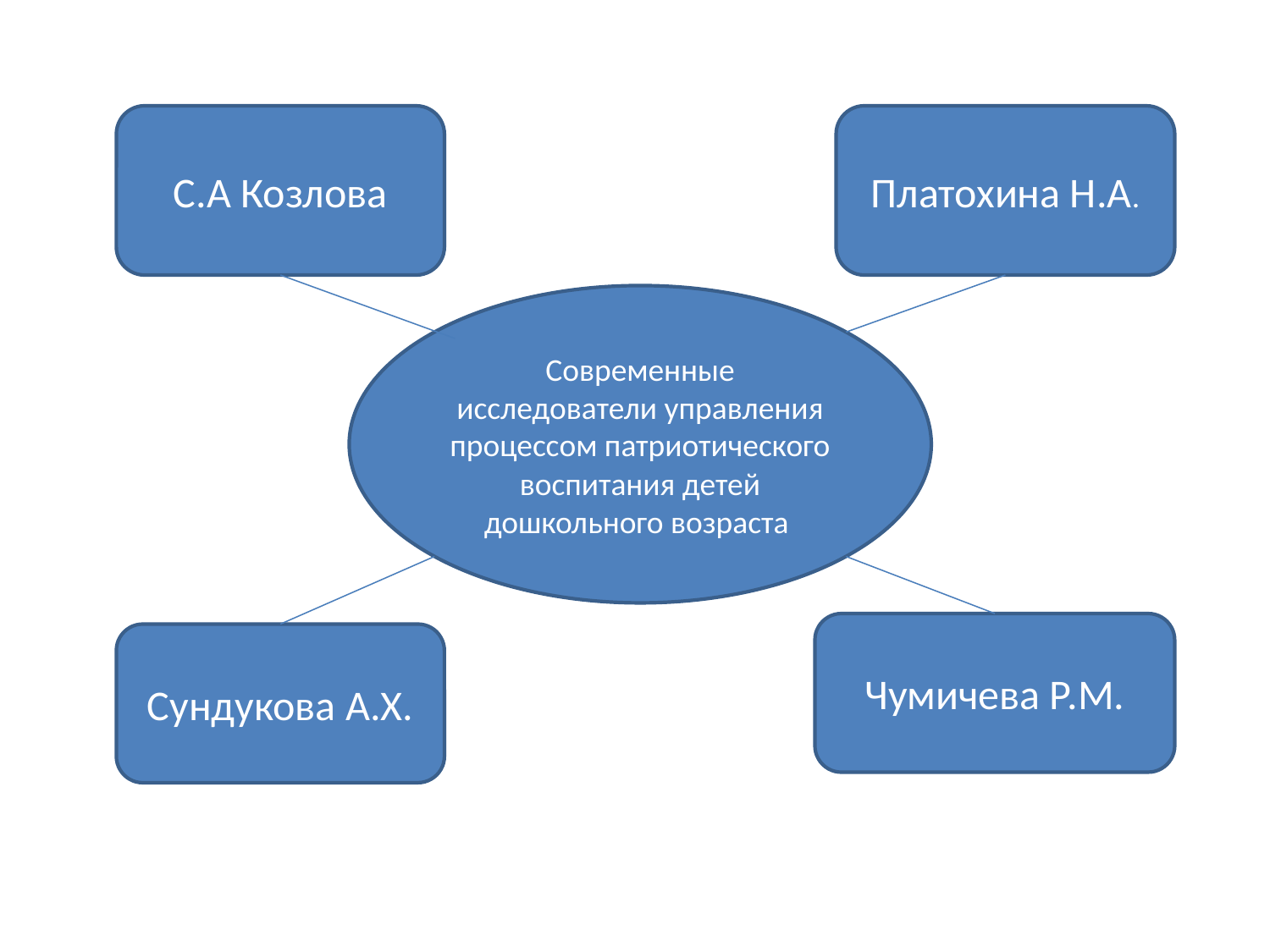

С.А Козлова
Платохина Н.А.
Современные исследователи управления процессом патриотического воспитания детей дошкольного возраста
Чумичева Р.М.
Сундукова А.Х.